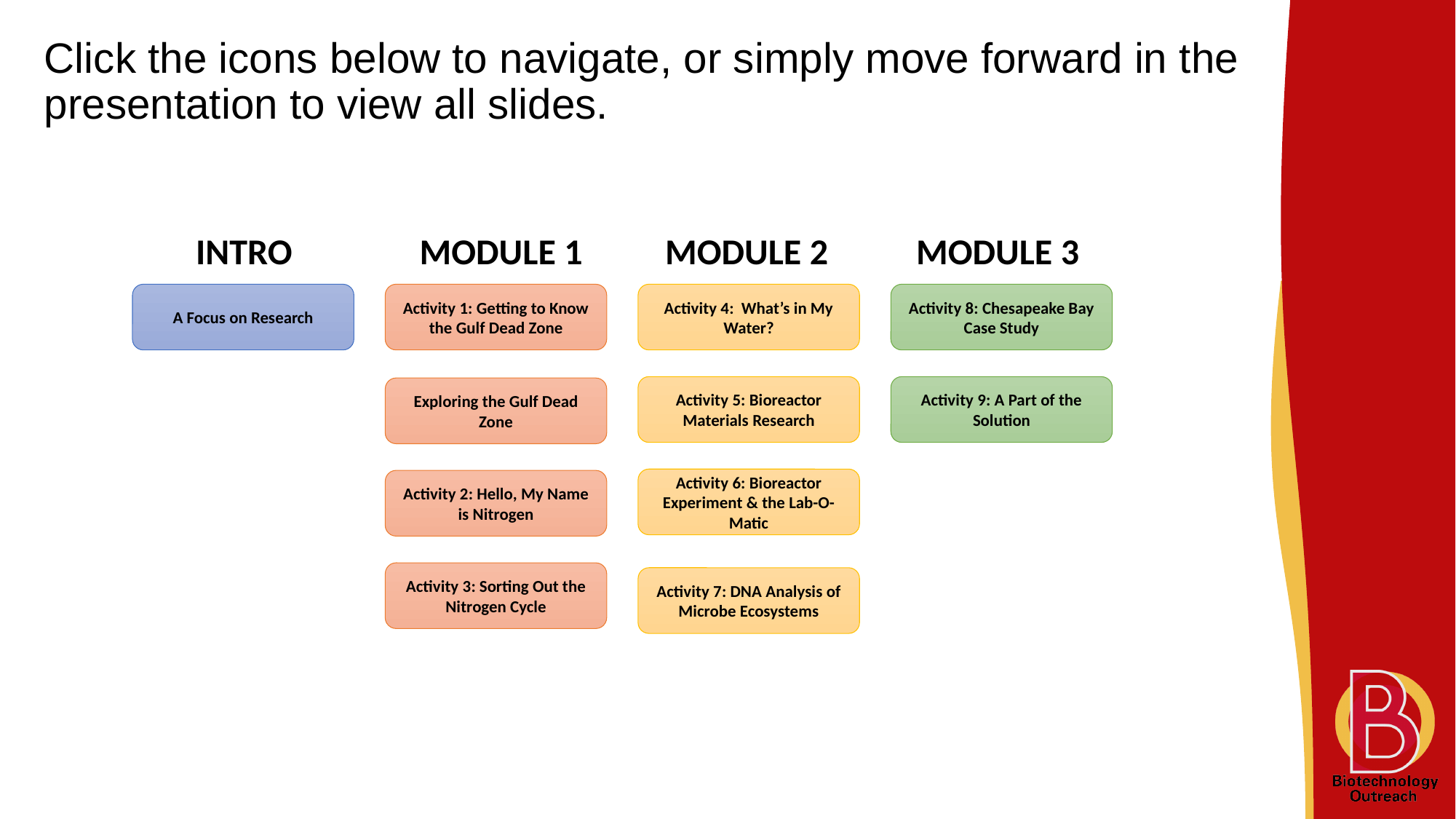

Click the icons below to navigate, or simply move forward in the presentation to view all slides.
 INTRO	               MODULE 1	     MODULE 2	         MODULE 3
A Focus on Research
Activity 1: Getting to Know the Gulf Dead Zone
Activity 4:  What’s in My Water?
Activity 8: Chesapeake Bay Case Study
Activity 5: Bioreactor Materials Research
Activity 9: A Part of the Solution
Exploring the Gulf Dead Zone
Activity 6: Bioreactor Experiment & the Lab-O-Matic
Activity 2: Hello, My Name is Nitrogen
Activity 3: Sorting Out the Nitrogen Cycle
Activity 7: DNA Analysis of Microbe Ecosystems